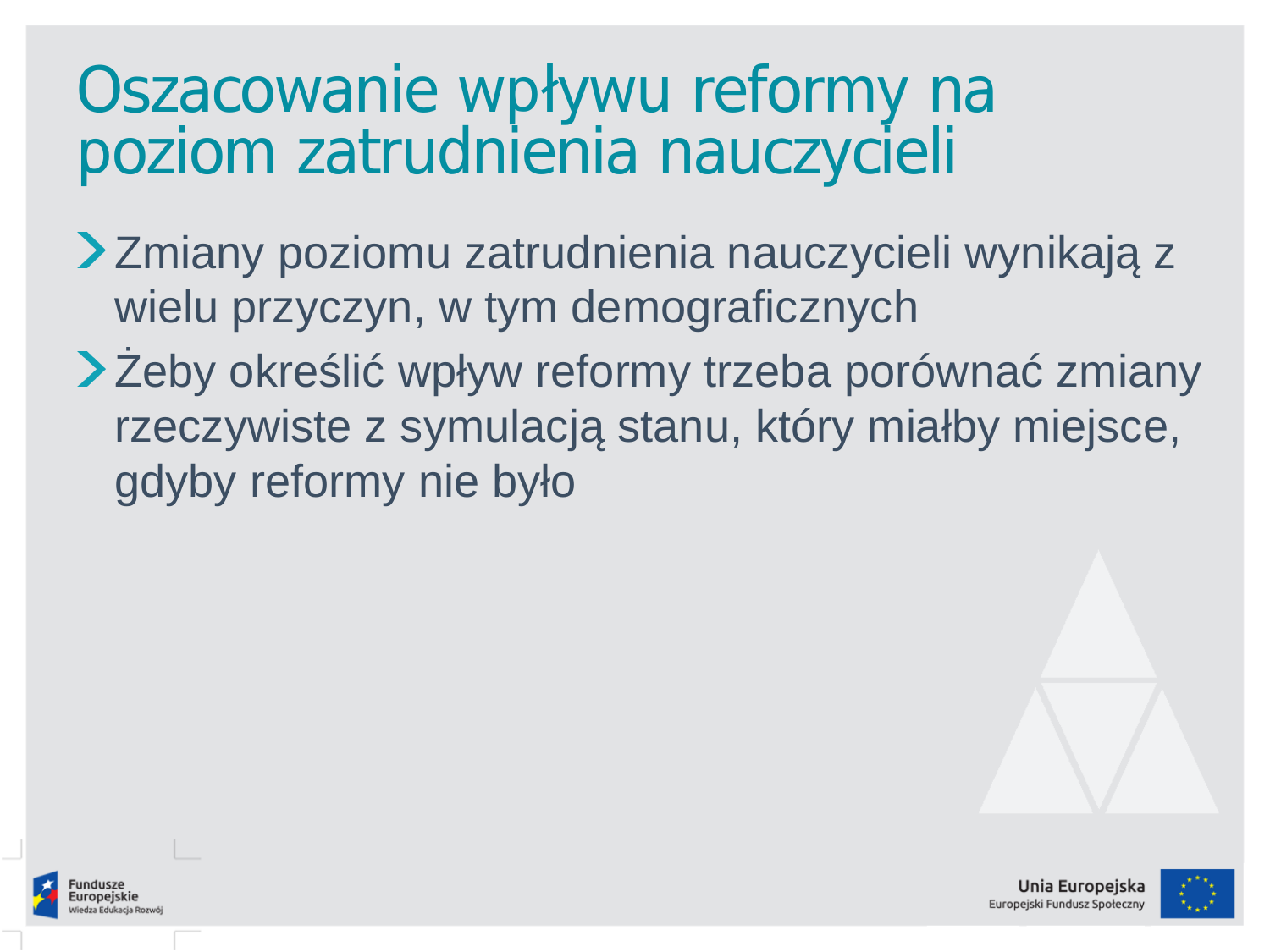

# Oszacowanie wpływu reformy na poziom zatrudnienia nauczycieli
Zmiany poziomu zatrudnienia nauczycieli wynikają z wielu przyczyn, w tym demograficznych
Żeby określić wpływ reformy trzeba porównać zmiany rzeczywiste z symulacją stanu, który miałby miejsce, gdyby reformy nie było